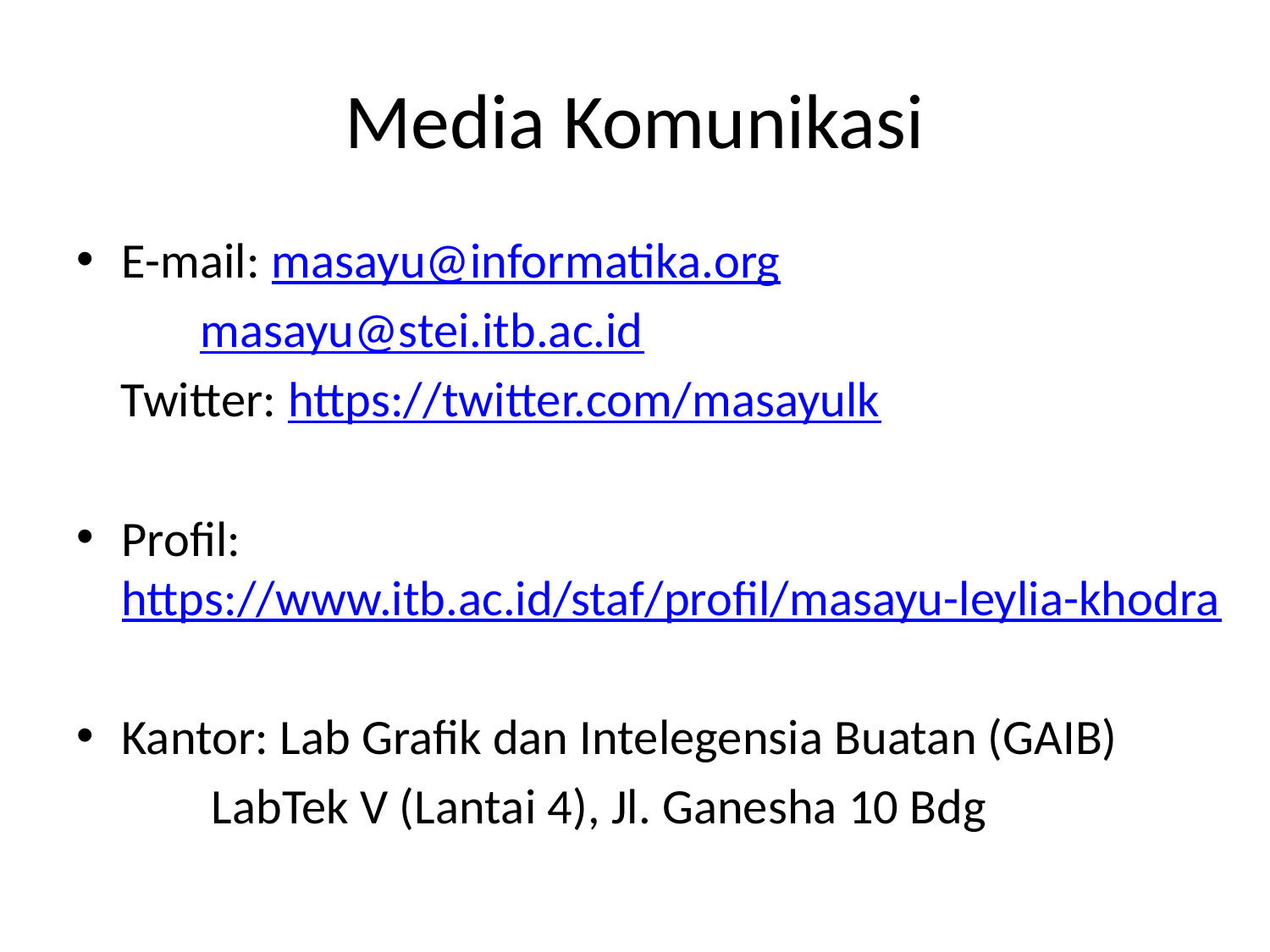

# Media Komunikasi
E-mail: masayu@informatika.org
		       masayu@stei.itb.ac.id
    Twitter: https://twitter.com/masayulk

Profil: https://www.itb.ac.id/staf/profil/masayu-leylia-khodra

Kantor: Lab Grafik dan Intelegensia Buatan (GAIB)
		        LabTek V (Lantai 4), Jl. Ganesha 10 Bdg